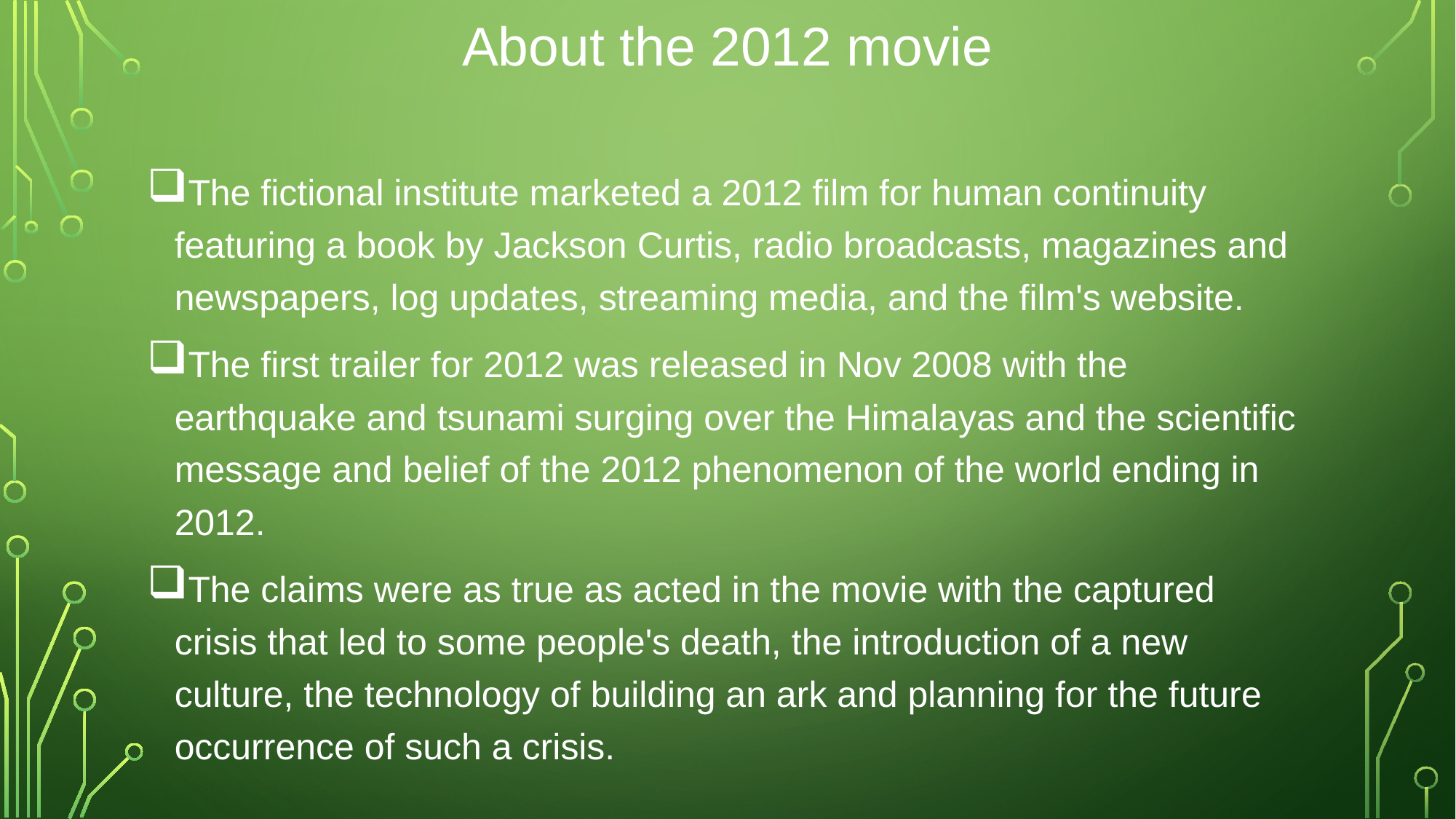

# About the 2012 movie
The fictional institute marketed a 2012 film for human continuity featuring a book by Jackson Curtis, radio broadcasts, magazines and newspapers, log updates, streaming media, and the film's website.
The first trailer for 2012 was released in Nov 2008 with the earthquake and tsunami surging over the Himalayas and the scientific message and belief of the 2012 phenomenon of the world ending in 2012.
The claims were as true as acted in the movie with the captured crisis that led to some people's death, the introduction of a new culture, the technology of building an ark and planning for the future occurrence of such a crisis.